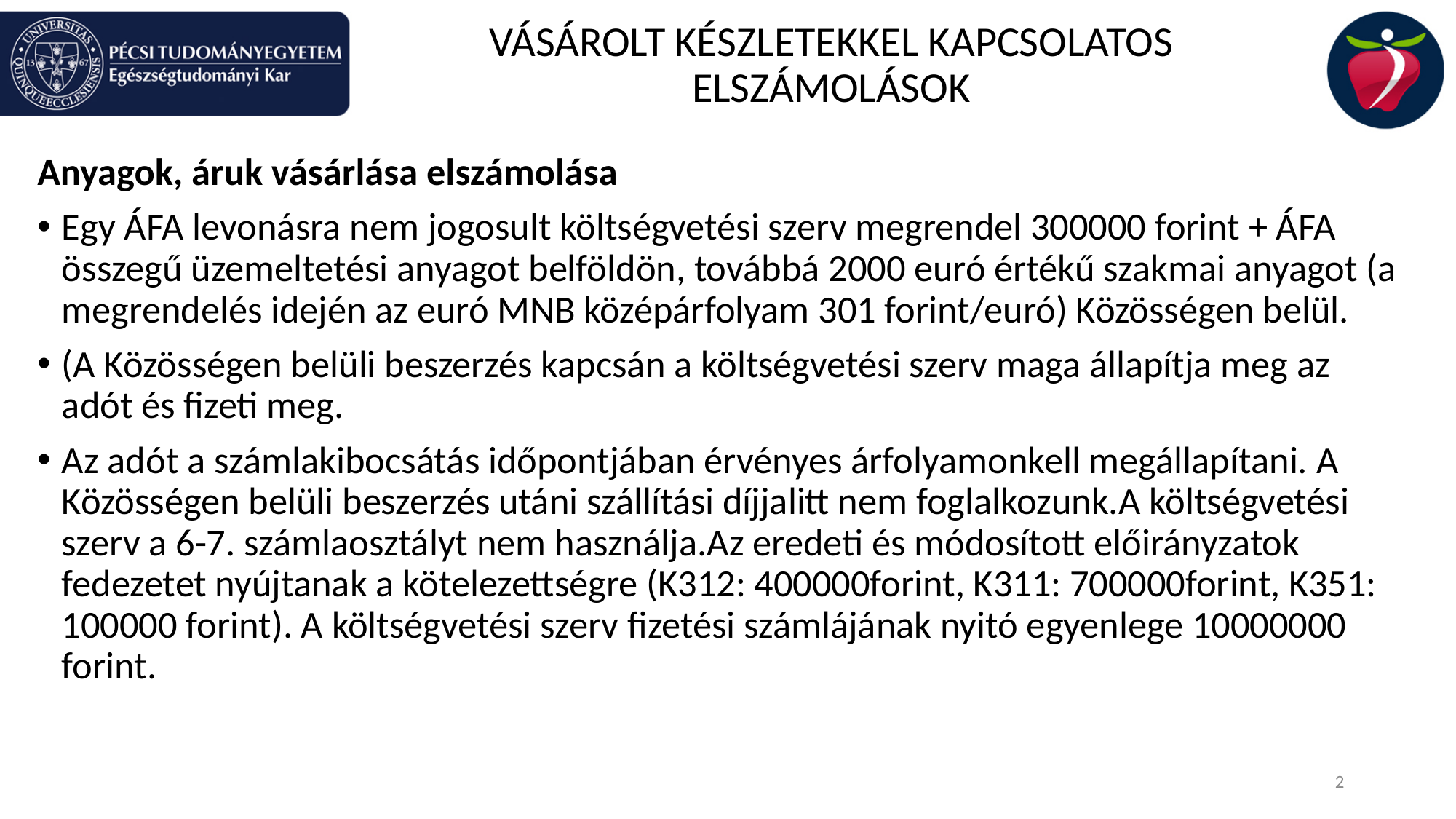

# VÁSÁROLT KÉSZLETEKKEL KAPCSOLATOS ELSZÁMOLÁSOK
Anyagok, áruk vásárlása elszámolása
Egy ÁFA levonásra nem jogosult költségvetési szerv megrendel 300000 forint + ÁFA összegű üzemeltetési anyagot belföldön, továbbá 2000 euró értékű szakmai anyagot (a megrendelés idején az euró MNB középárfolyam 301 forint/euró) Közösségen belül.
(A Közösségen belüli beszerzés kapcsán a költségvetési szerv maga állapítja meg az adót és fizeti meg.
Az adót a számlakibocsátás időpontjában érvényes árfolyamonkell megállapítani. A Közösségen belüli beszerzés utáni szállítási díjjalitt nem foglalkozunk.A költségvetési szerv a 6-7. számlaosztályt nem használja.Az eredeti és módosított előirányzatok fedezetet nyújtanak a kötelezettségre (K312: 400000forint, K311: 700000forint, K351: 100000 forint). A költségvetési szerv fizetési számlájának nyitó egyenlege 10000000 forint.

2